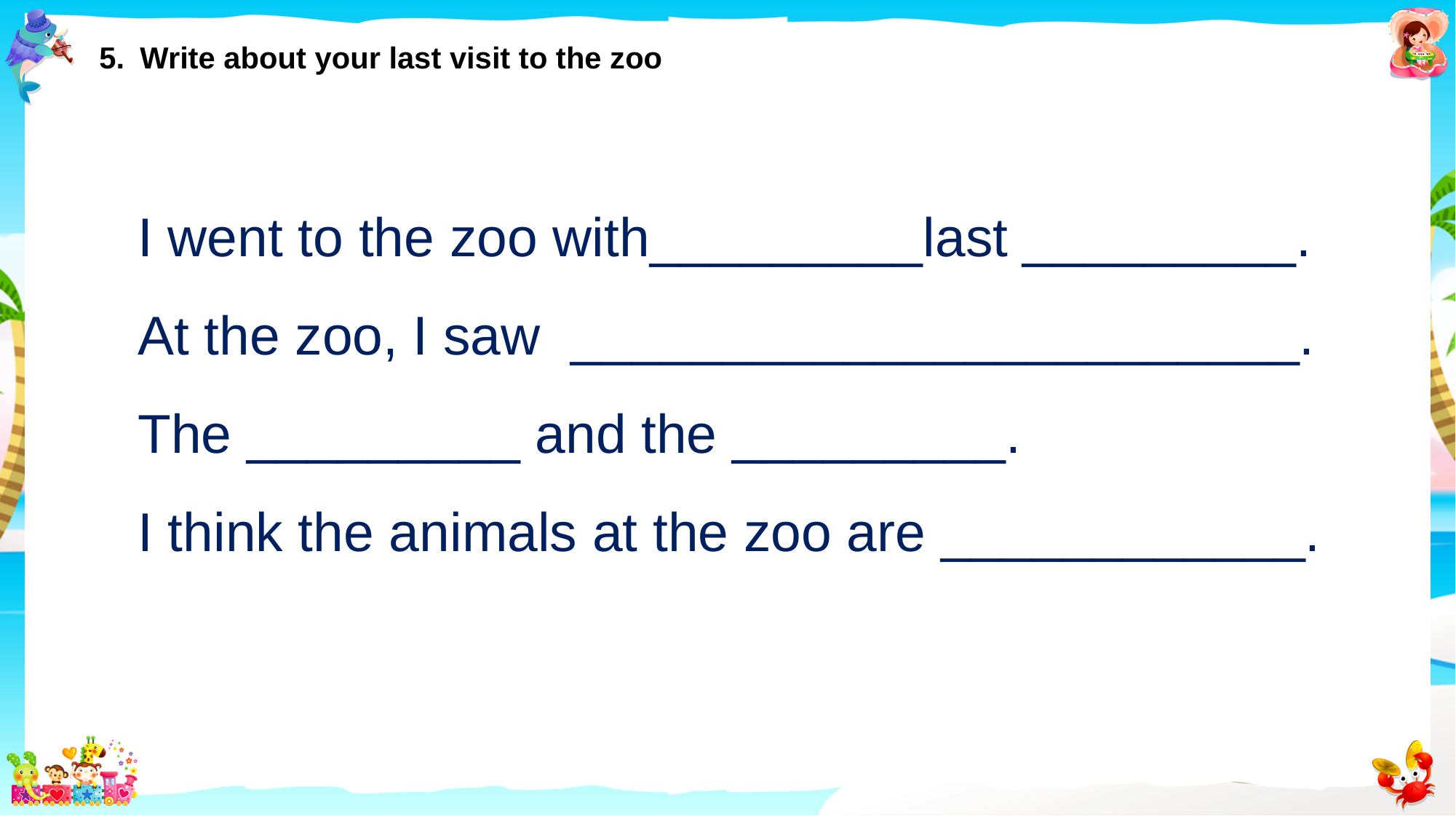

5.  Write about your last visit to the zoo
I went to the zoo with_________last _________.
At the zoo, I saw  ________________________.
The _________ and the _________.
I think the animals at the zoo are ____________.